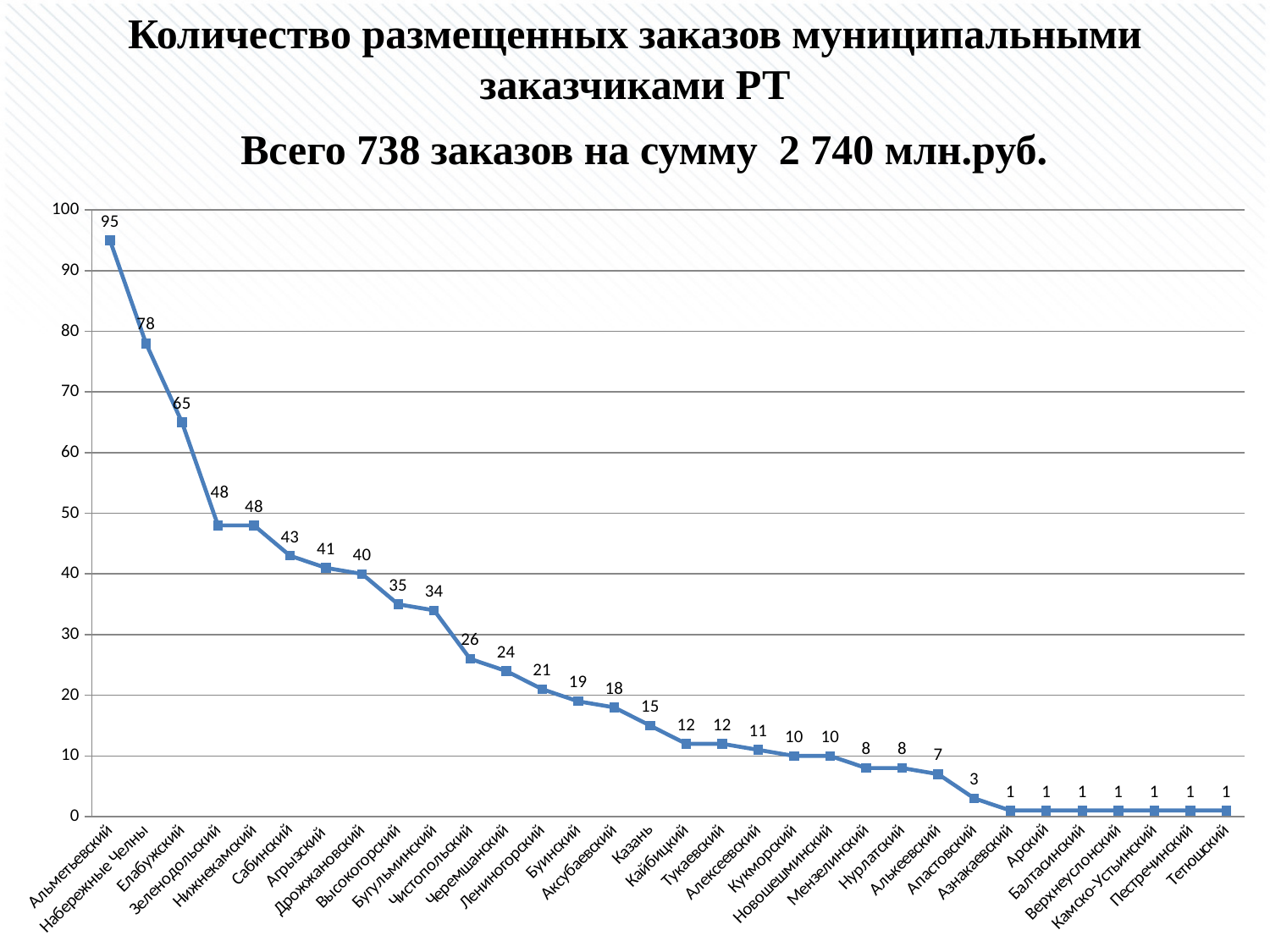

Количество размещенных заказов муниципальными заказчиками РТ
Всего 738 заказов на сумму  2 740 млн.руб.

### Chart

| Category |  |
|---|---|
| Альметьевский | 95.0 |
| Набережные Челны | 78.0 |
| Елабужский | 65.0 |
| Зеленодольский | 48.0 |
| Нижнекамский | 48.0 |
| Сабинский | 43.0 |
| Агрызский  | 41.0 |
| Дрожжановский | 40.0 |
| Высокогорский | 35.0 |
| Бугульминский | 34.0 |
| Чистопольский | 26.0 |
| Черемшанский | 24.0 |
| Лениногорский | 21.0 |
| Буинский | 19.0 |
| Аксубаевский | 18.0 |
| Казань | 15.0 |
| Кайбицкий | 12.0 |
| Тукаевский | 12.0 |
| Алексеевский | 11.0 |
| Кукморский | 10.0 |
| Новошешминский | 10.0 |
| Мензелинский | 8.0 |
| Нурлатский | 8.0 |
| Алькеевский | 7.0 |
| Апастовский | 3.0 |
| Азнакаевский | 1.0 |
| Арский | 1.0 |
| Балтасинский | 1.0 |
| Верхнеуслонский | 1.0 |
| Камско-Устьинский | 1.0 |
| Пестречинский | 1.0 |
| Тетюшский | 1.0 |